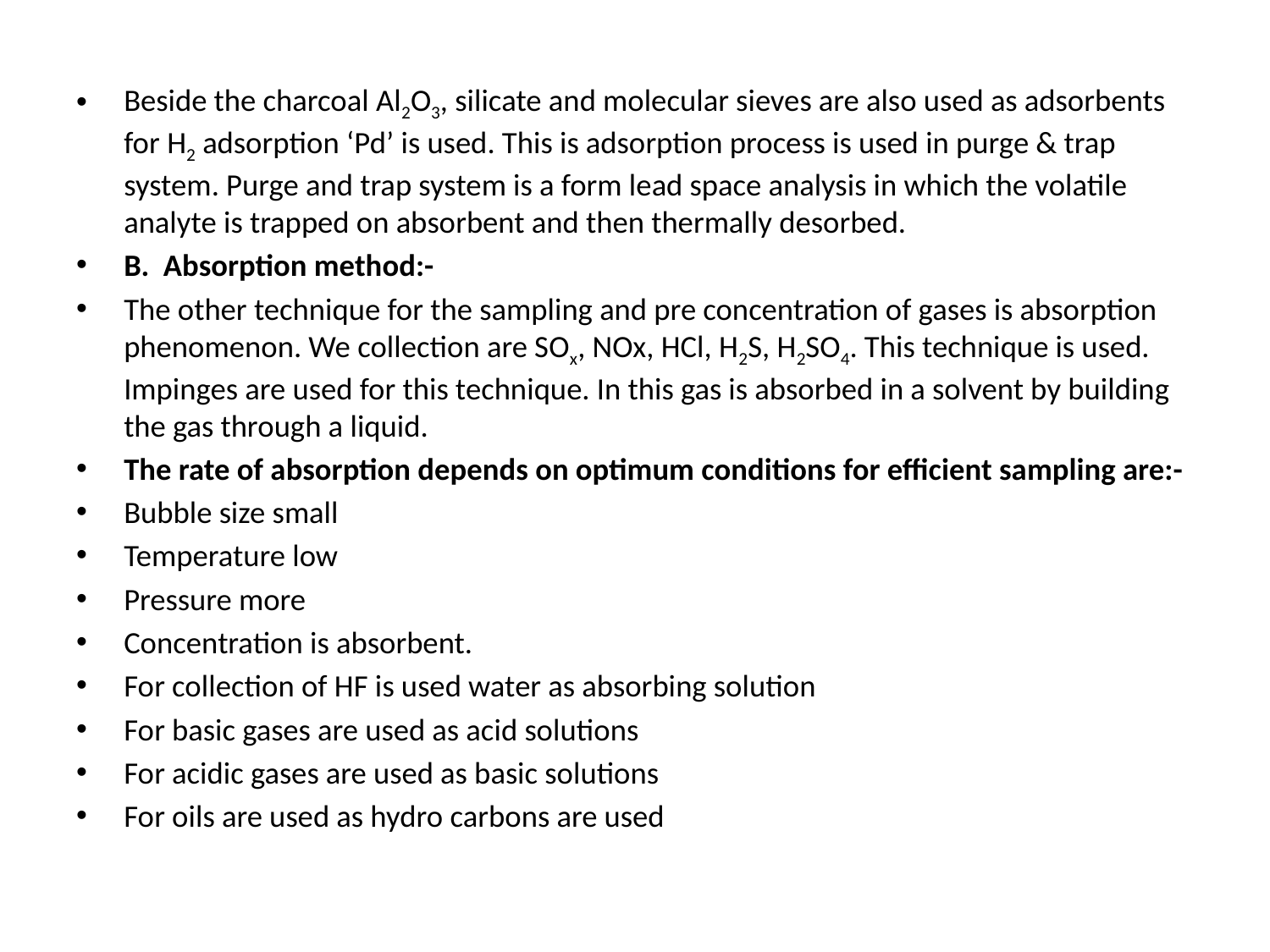

Beside the charcoal Al2O3, silicate and molecular sieves are also used as adsorbents for H2 adsorption ‘Pd’ is used. This is adsorption process is used in purge & trap system. Purge and trap system is a form lead space analysis in which the volatile analyte is trapped on absorbent and then thermally desorbed.
B.  Absorption method:-
The other technique for the sampling and pre concentration of gases is absorption phenomenon. We collection are SOx, NOx, HCl, H2S, H2SO4. This technique is used. Impinges are used for this technique. In this gas is absorbed in a solvent by building the gas through a liquid.
The rate of absorption depends on optimum conditions for efficient sampling are:-
Bubble size small
Temperature low
Pressure more
Concentration is absorbent.
For collection of HF is used water as absorbing solution
For basic gases are used as acid solutions
For acidic gases are used as basic solutions
For oils are used as hydro carbons are used